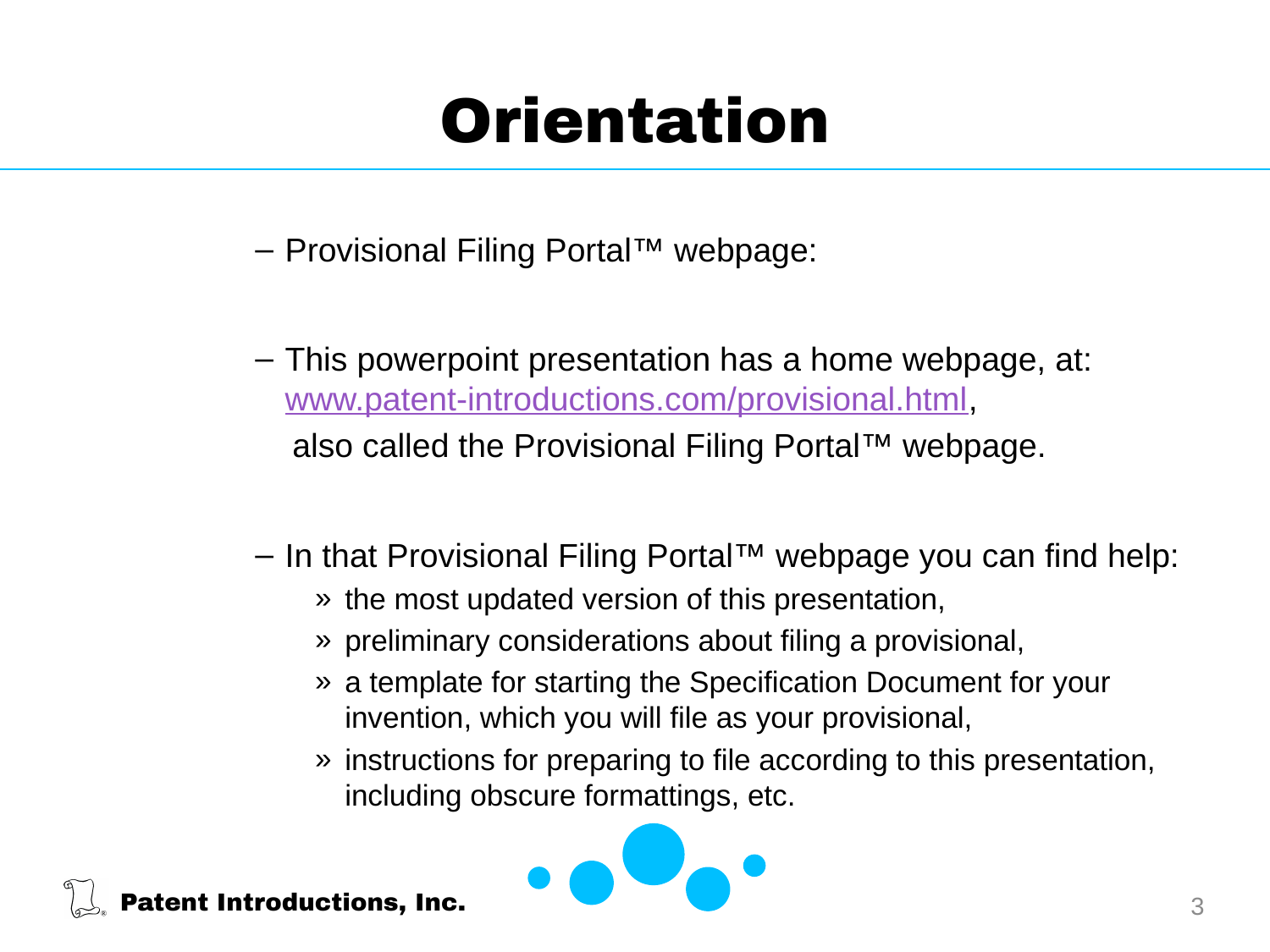

# Orientation
Provisional Filing Portal™ webpage:

This powerpoint presentation has a home webpage, at: www.patent-introductions.com/provisional.html,
    also called the Provisional Filing Portal™ webpage.

In that Provisional Filing Portal™ webpage you can find help:
the most updated version of this presentation,
preliminary considerations about filing a provisional,
a template for starting the Specification Document for your invention, which you will file as your provisional,
instructions for preparing to file according to this presentation, including obscure formattings, etc.

3